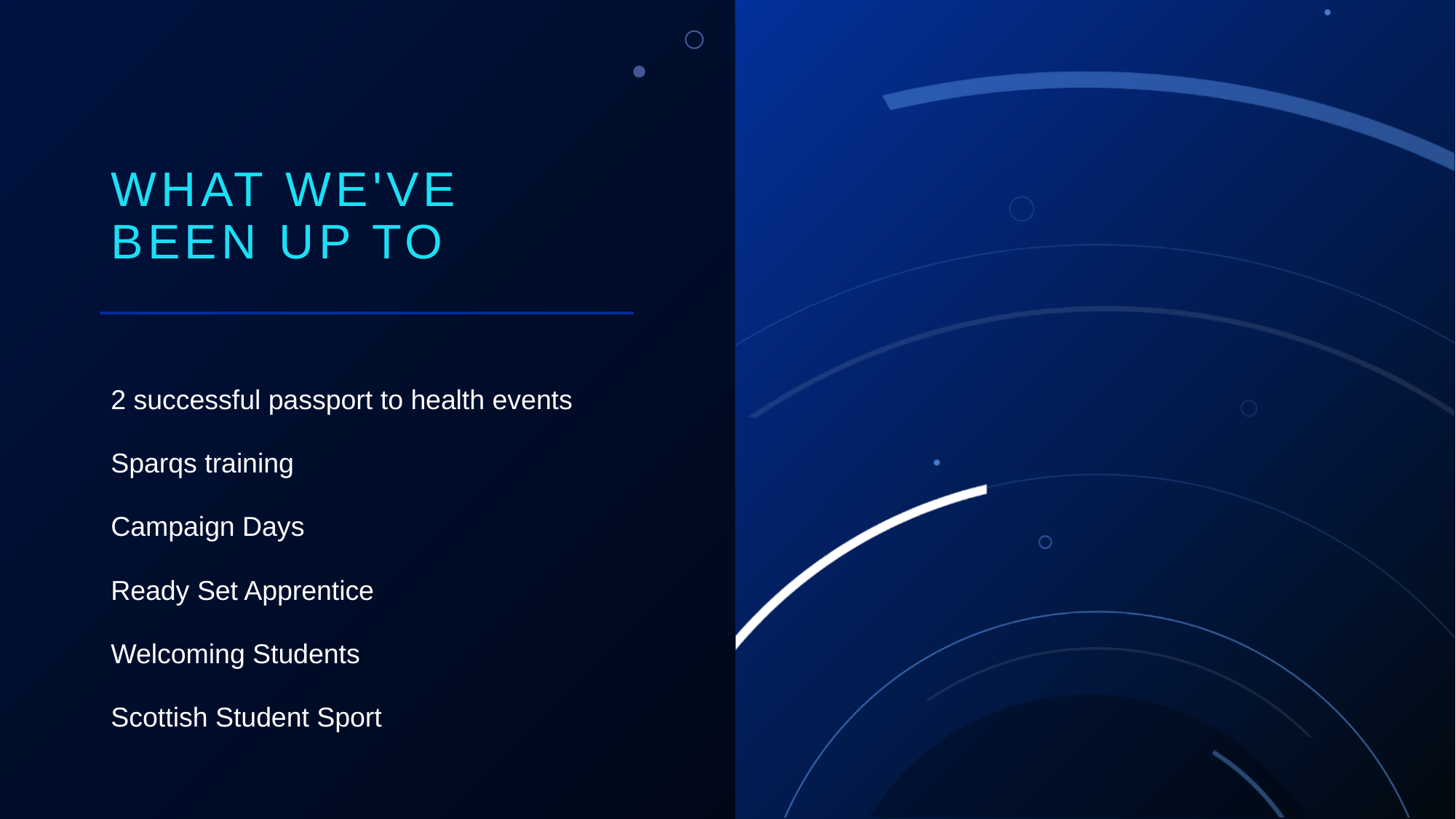

# What we've been up to
2 successful passport to health events
Sparqs training
Campaign Days
Ready Set Apprentice
Welcoming Students
Scottish Student Sport